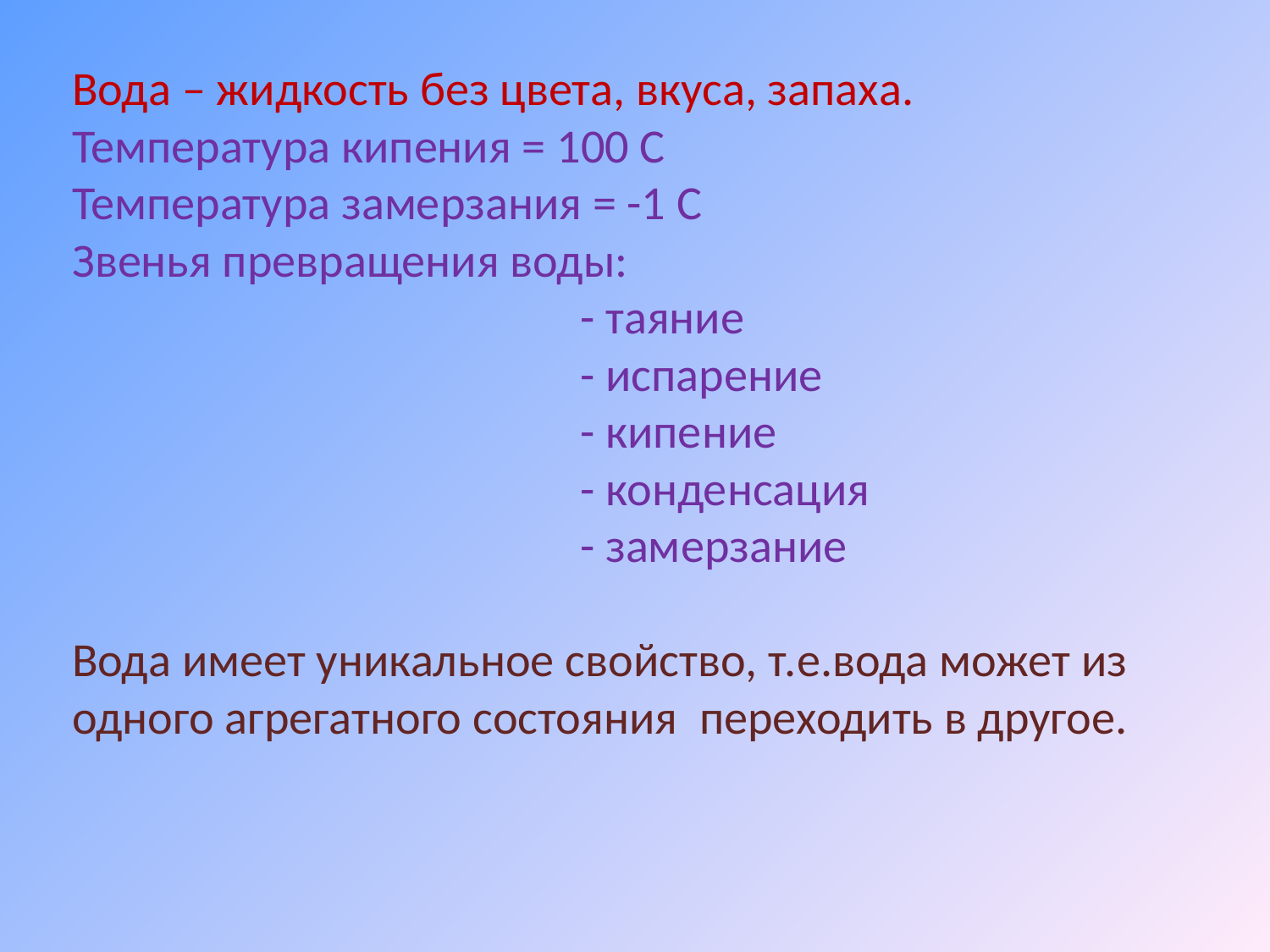

# Вода – жидкость без цвета, вкуса, запаха. Температура кипения = 100 С Температура замерзания = -1 С Звенья превращения воды: - таяние - испарение - кипение - конденсация - замерзание Вода имеет уникальное свойство, т.е.вода может из одного агрегатного состояния  переходить в другое.